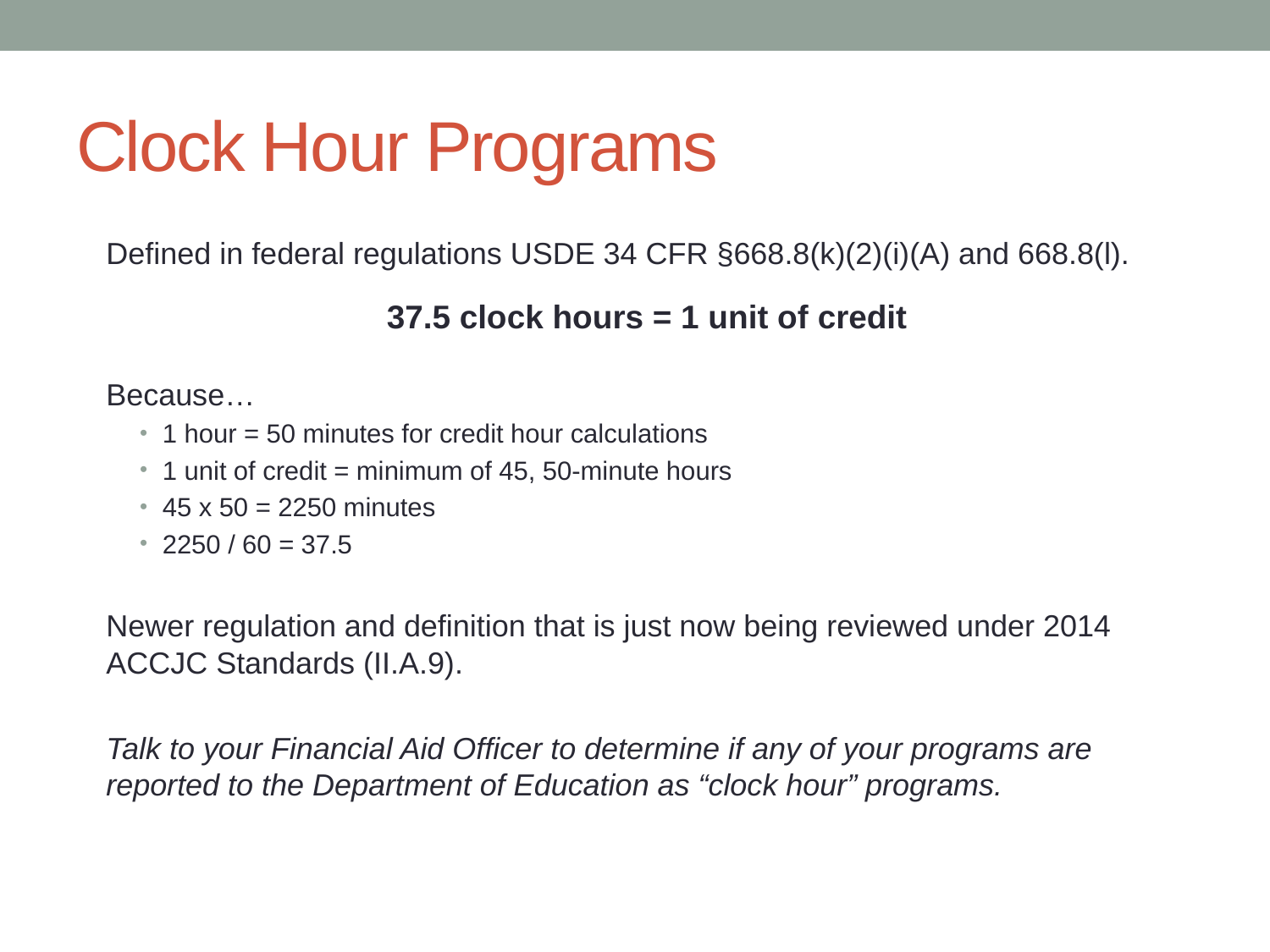

# Clock Hour Programs
Defined in federal regulations USDE 34 CFR §668.8(k)(2)(i)(A) and 668.8(l).

37.5 clock hours = 1 unit of credit

Because…
1 hour = 50 minutes for credit hour calculations
1 unit of credit = minimum of 45, 50-minute hours
45 x 50 = 2250 minutes
2250 / 60 = 37.5

Newer regulation and definition that is just now being reviewed under 2014 ACCJC Standards (II.A.9).

Talk to your Financial Aid Officer to determine if any of your programs are reported to the Department of Education as “clock hour” programs.